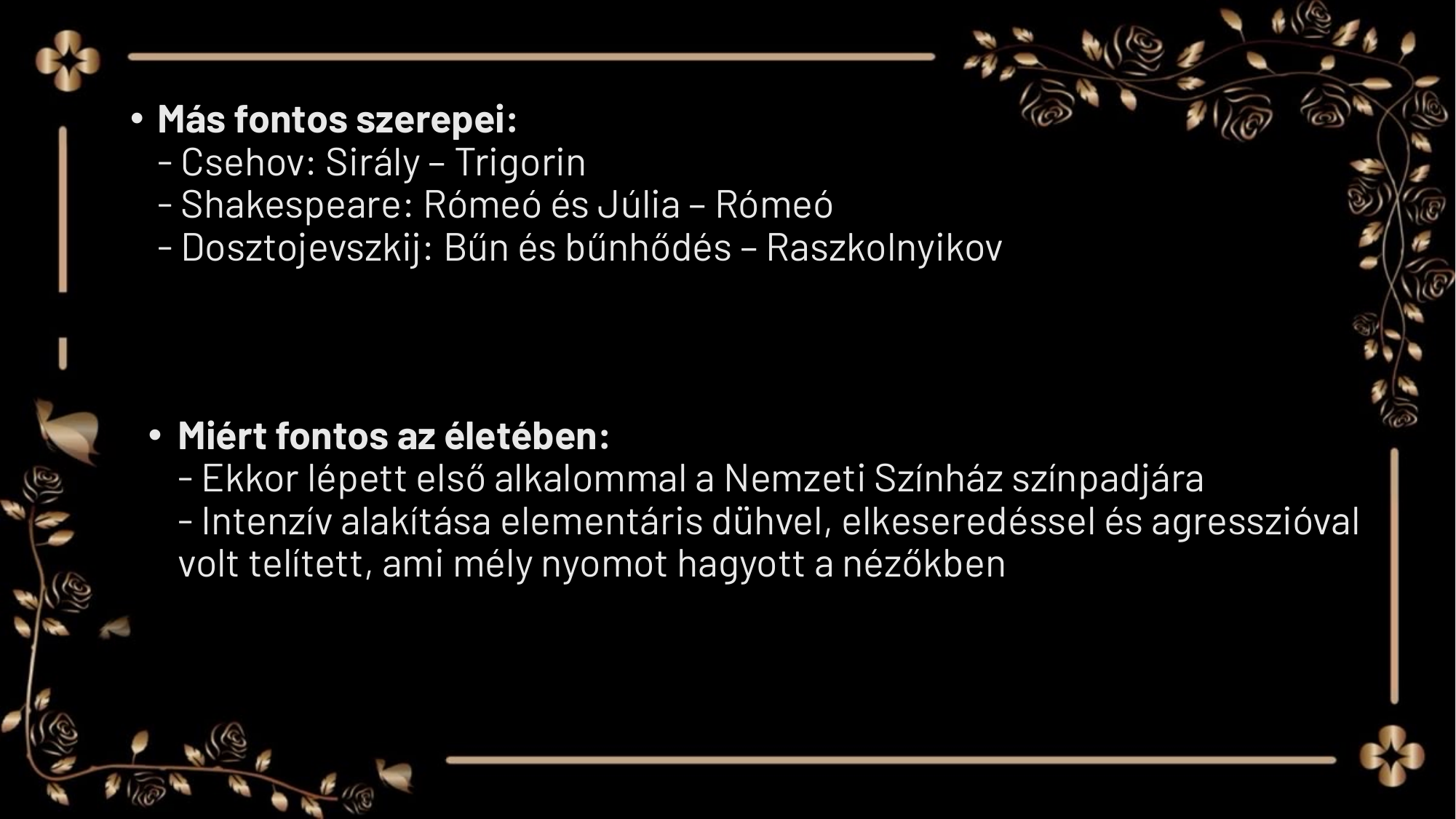

Más fontos szerepei:
- Csehov: Sirály – Trigorin
- Shakespeare: Rómeó és Júlia – Rómeó
- Dosztojevszkij: Bűn és bűnhődés – Raszkolnyikov
Miért fontos az életében:
- Ekkor lépett első alkalommal a Nemzeti Színház színpadjára
- Intenzív alakítása elementáris dühvel, elkeseredéssel és agresszióval volt telített, ami mély nyomot hagyott a nézőkben